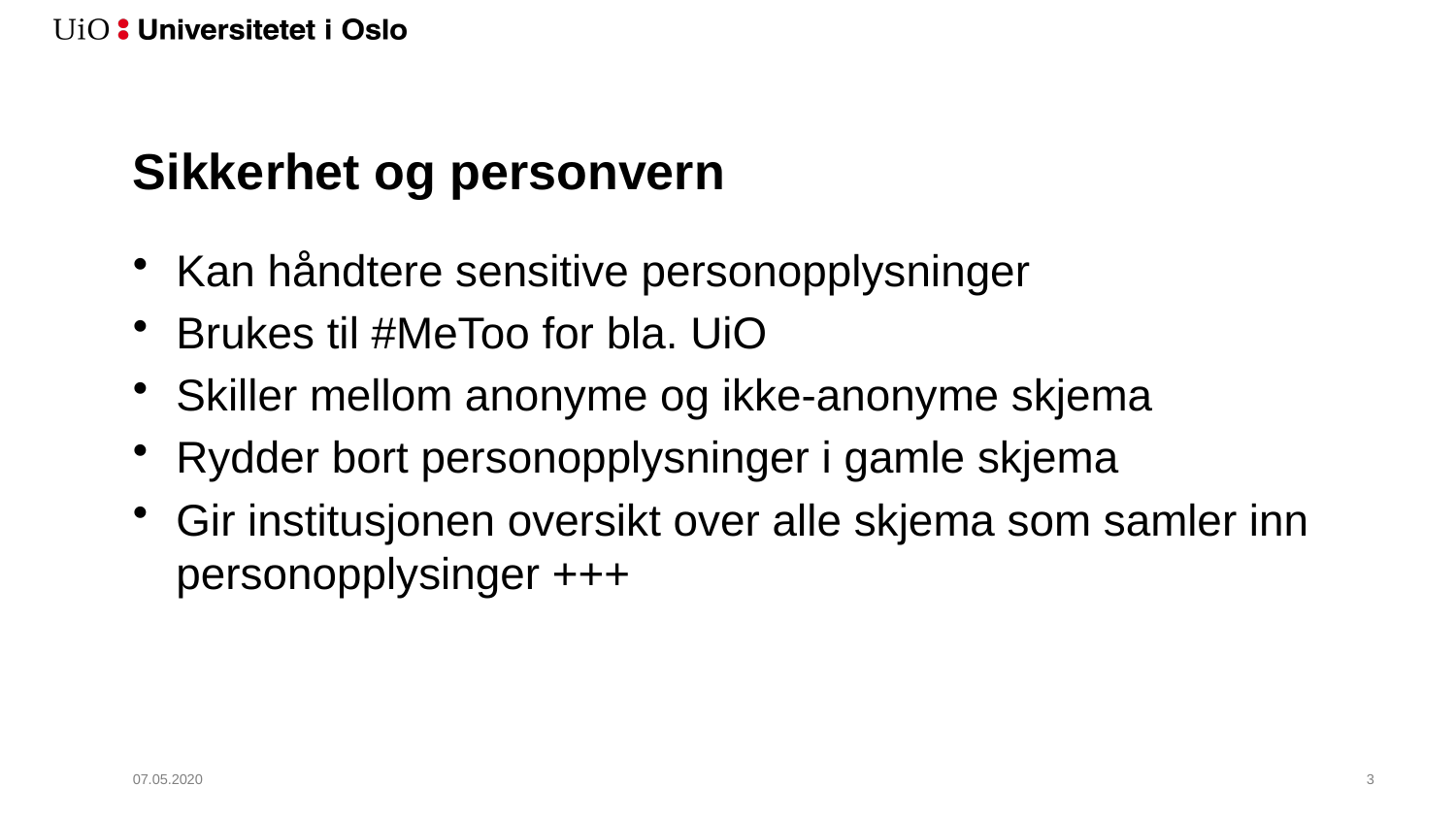

# Sikkerhet og personvern
Kan håndtere sensitive personopplysninger
Brukes til #MeToo for bla. UiO
Skiller mellom anonyme og ikke-anonyme skjema
Rydder bort personopplysninger i gamle skjema
Gir institusjonen oversikt over alle skjema som samler inn personopplysinger +++

07.05.2020
3